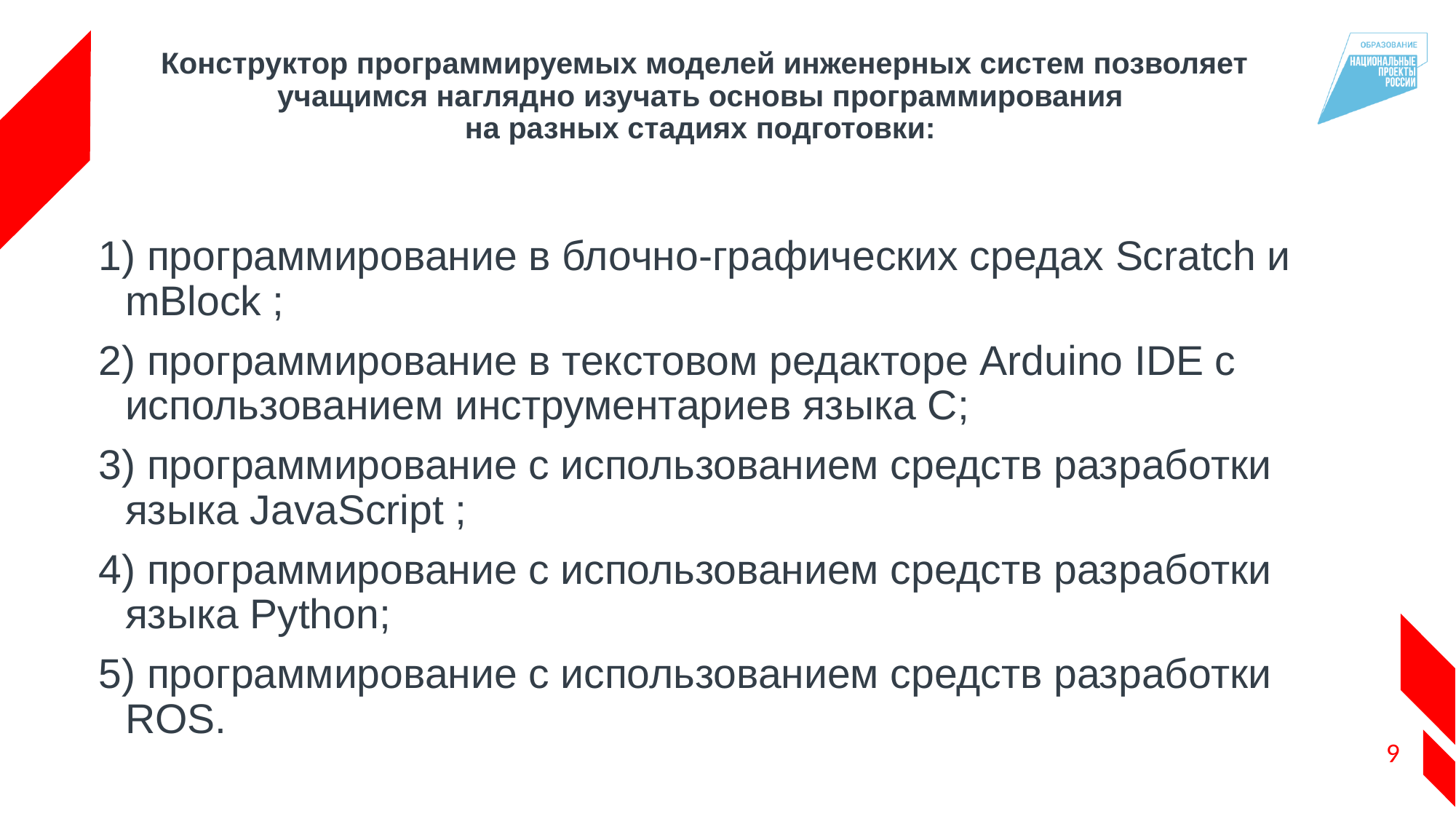

# Конструктор программируемых моделей инженерных систем позволяет учащимся наглядно изучать основы программирования на разных стадиях подготовки:
1) программирование в блочно-графических средах Scratch и mBlock ;
2) программирование в текстовом редакторе Arduino IDE с использованием инструментариев языка С;
3) программирование c использованием средств разработки языка JavaScript ;
4) программирование c использованием средств разработки языка Python;
5) программирование c использованием средств разработки ROS.